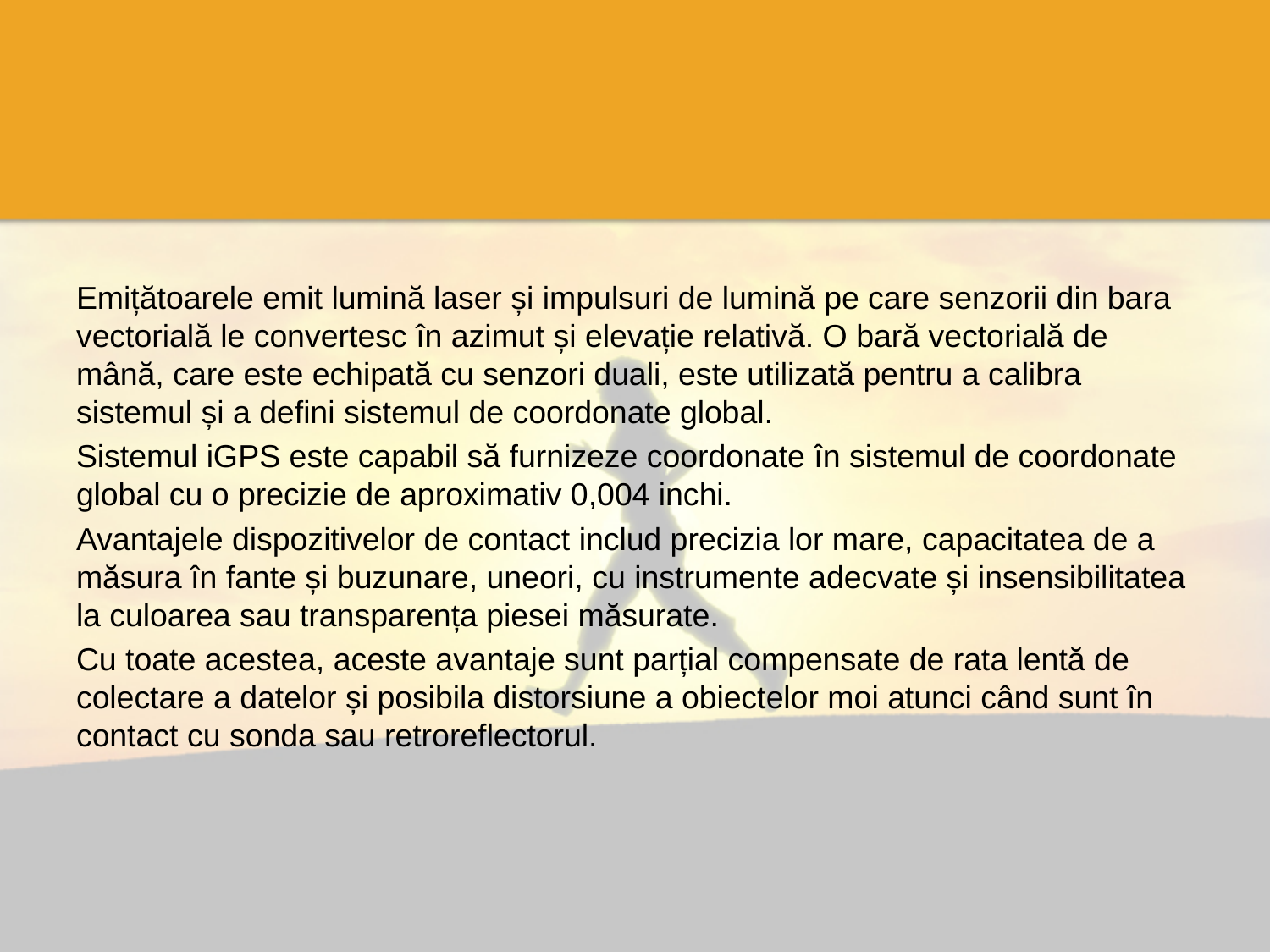

#
Emițătoarele emit lumină laser și impulsuri de lumină pe care senzorii din bara vectorială le convertesc în azimut și elevație relativă. O bară vectorială de mână, care este echipată cu senzori duali, este utilizată pentru a calibra sistemul și a defini sistemul de coordonate global.
Sistemul iGPS este capabil să furnizeze coordonate în sistemul de coordonate global cu o precizie de aproximativ 0,004 inchi.
Avantajele dispozitivelor de contact includ precizia lor mare, capacitatea de a măsura în fante și buzunare, uneori, cu instrumente adecvate și insensibilitatea la culoarea sau transparența piesei măsurate.
Cu toate acestea, aceste avantaje sunt parțial compensate de rata lentă de colectare a datelor și posibila distorsiune a obiectelor moi atunci când sunt în contact cu sonda sau retroreflectorul.